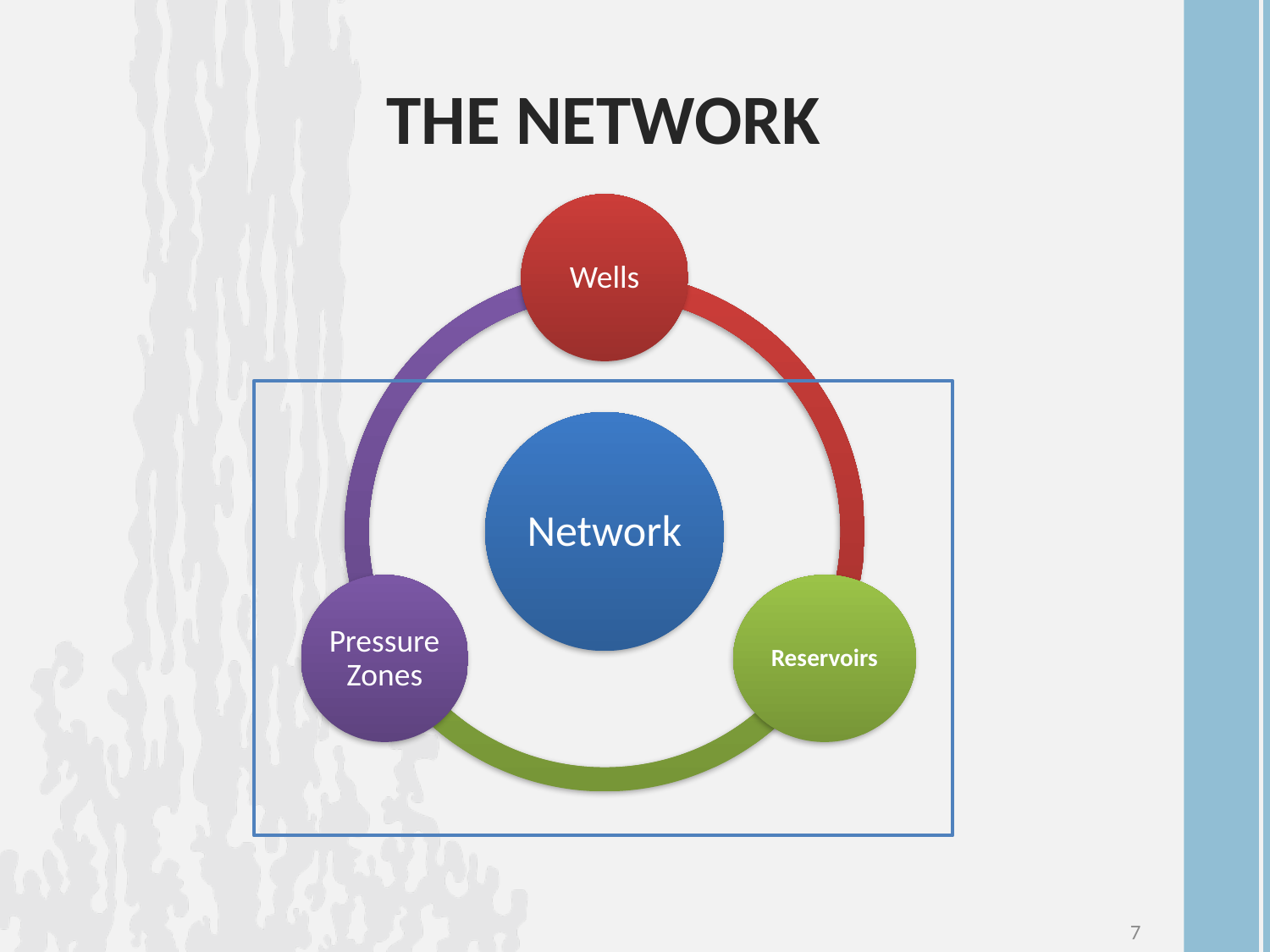

The network
Network
Wells
Reservoirs
Pressure Zones

7